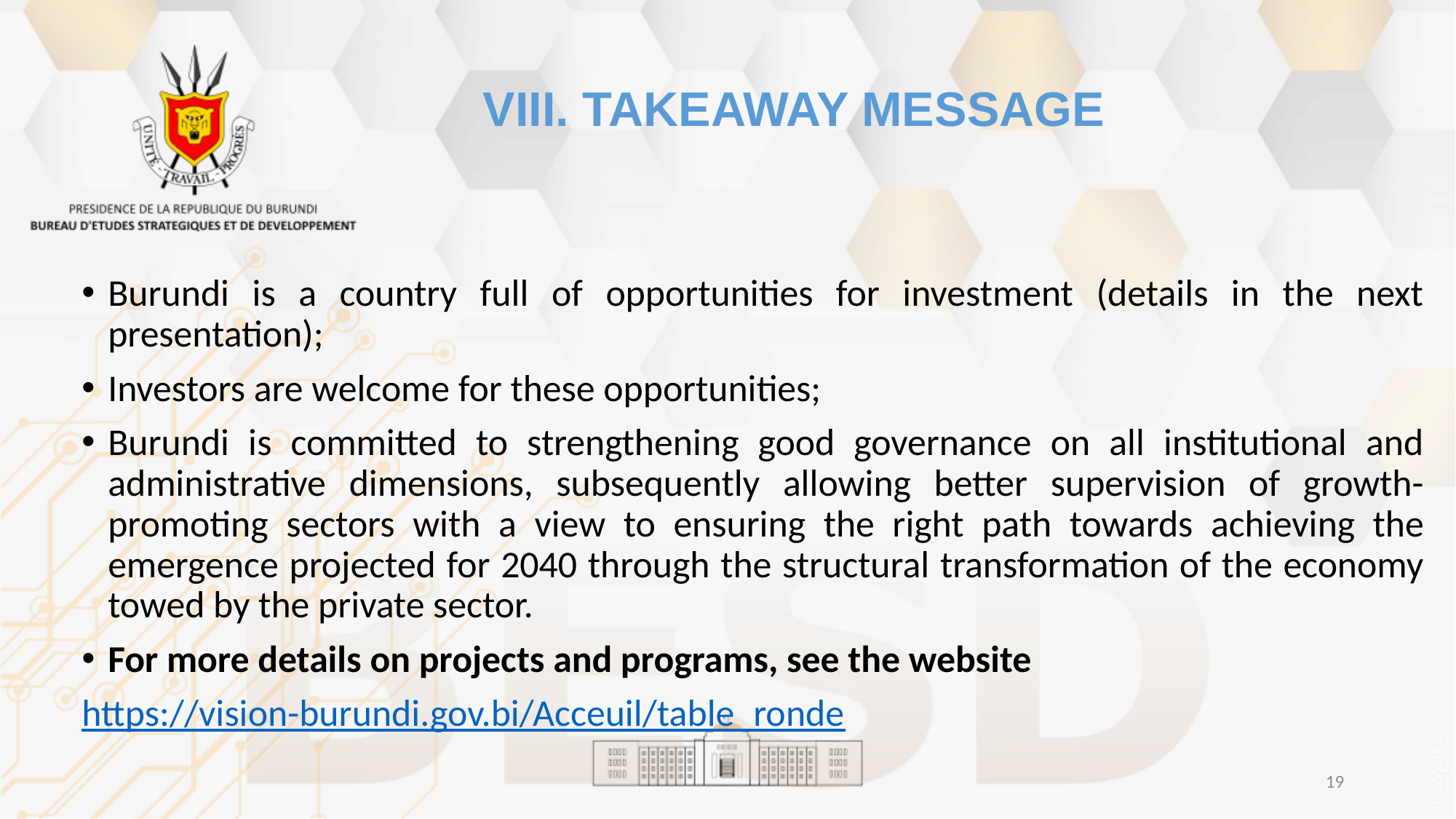

# VIII. TAKEAWAY MESSAGE

Burundi is a country full of opportunities for investment (details in the next presentation);
Investors are welcome for these opportunities;
Burundi is committed to strengthening good governance on all institutional and administrative dimensions, subsequently allowing better supervision of growth-promoting sectors with a view to ensuring the right path towards achieving the emergence projected for 2040 through the structural transformation of the economy towed by the private sector.
For more details on projects and programs, see the website
https://vision-burundi.gov.bi/Acceuil/table_ronde

19